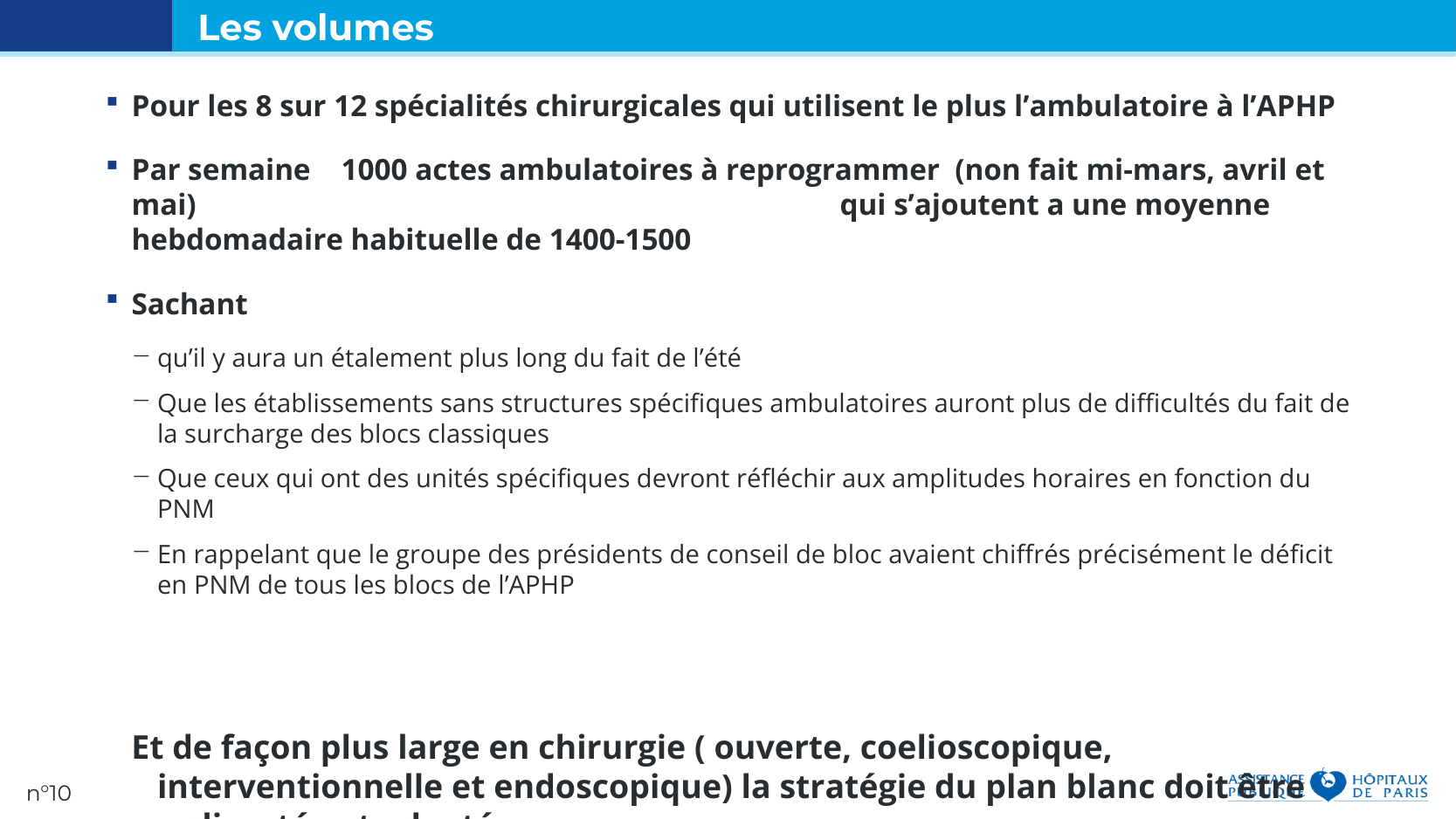

# Les volumes
Pour les 8 sur 12 spécialités chirurgicales qui utilisent le plus l’ambulatoire à l’APHP
Par semaine    1000 actes ambulatoires à reprogrammer  (non fait mi-mars, avril et mai)                                                             	       qui s’ajoutent a une moyenne hebdomadaire habituelle de 1400-1500
Sachant
qu’il y aura un étalement plus long du fait de l’été
Que les établissements sans structures spécifiques ambulatoires auront plus de difficultés du fait de la surcharge des blocs classiques
Que ceux qui ont des unités spécifiques devront réfléchir aux amplitudes horaires en fonction du PNM
En rappelant que le groupe des présidents de conseil de bloc avaient chiffrés précisément le déficit en PNM de tous les blocs de l’APHP

Et de façon plus large en chirurgie ( ouverte, coelioscopique, interventionnelle et endoscopique) la stratégie du plan blanc doit être rediscutée et adaptée
n°10